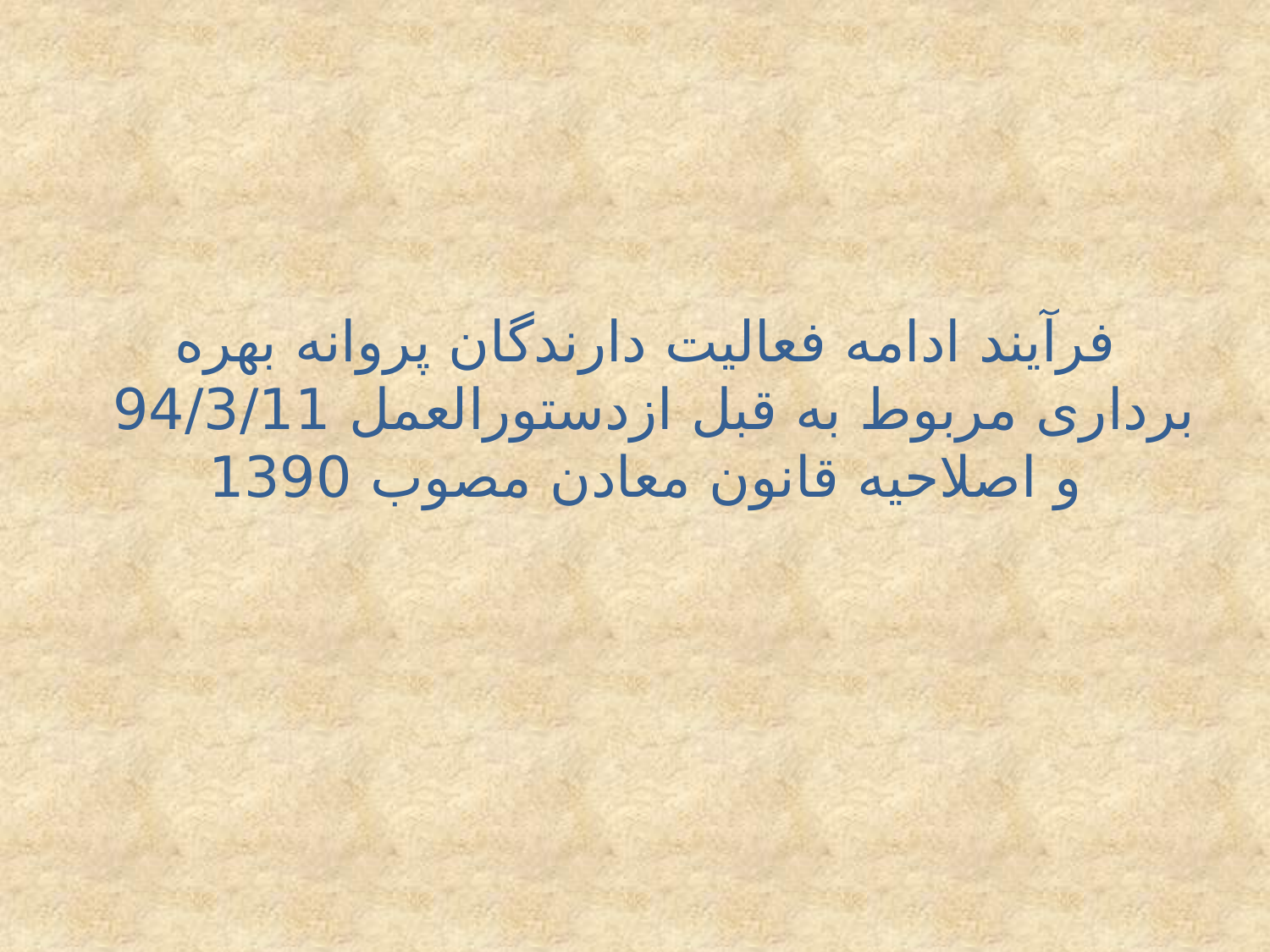

# فرآیند ادامه فعالیت دارندگان پروانه بهره برداری مربوط به قبل ازدستورالعمل 94/3/11 و اصلاحیه قانون معادن مصوب 1390